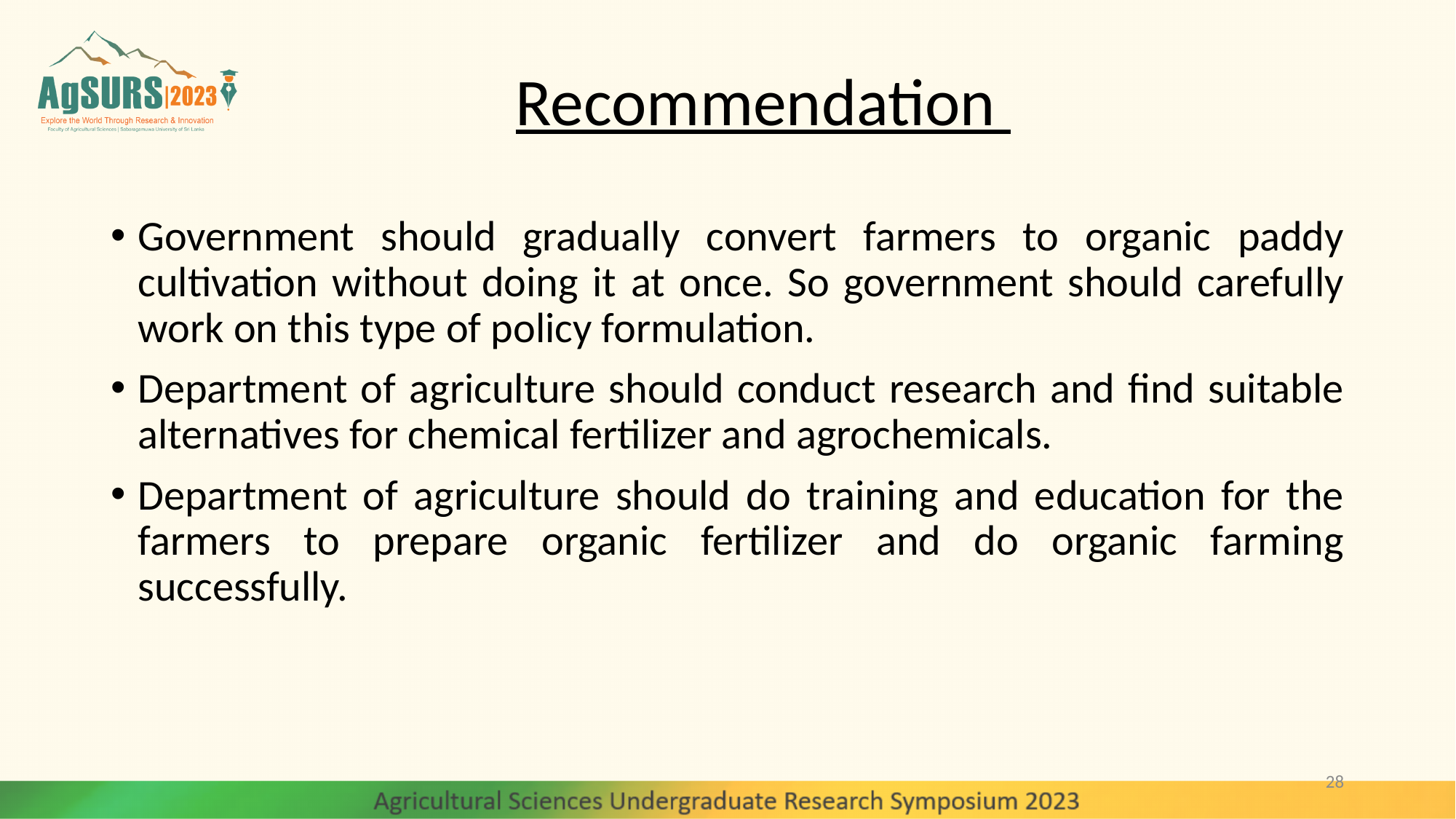

Recommendation
Government should gradually convert farmers to organic paddy cultivation without doing it at once. So government should carefully work on this type of policy formulation.
Department of agriculture should conduct research and find suitable alternatives for chemical fertilizer and agrochemicals.
Department of agriculture should do training and education for the farmers to prepare organic fertilizer and do organic farming successfully.

28